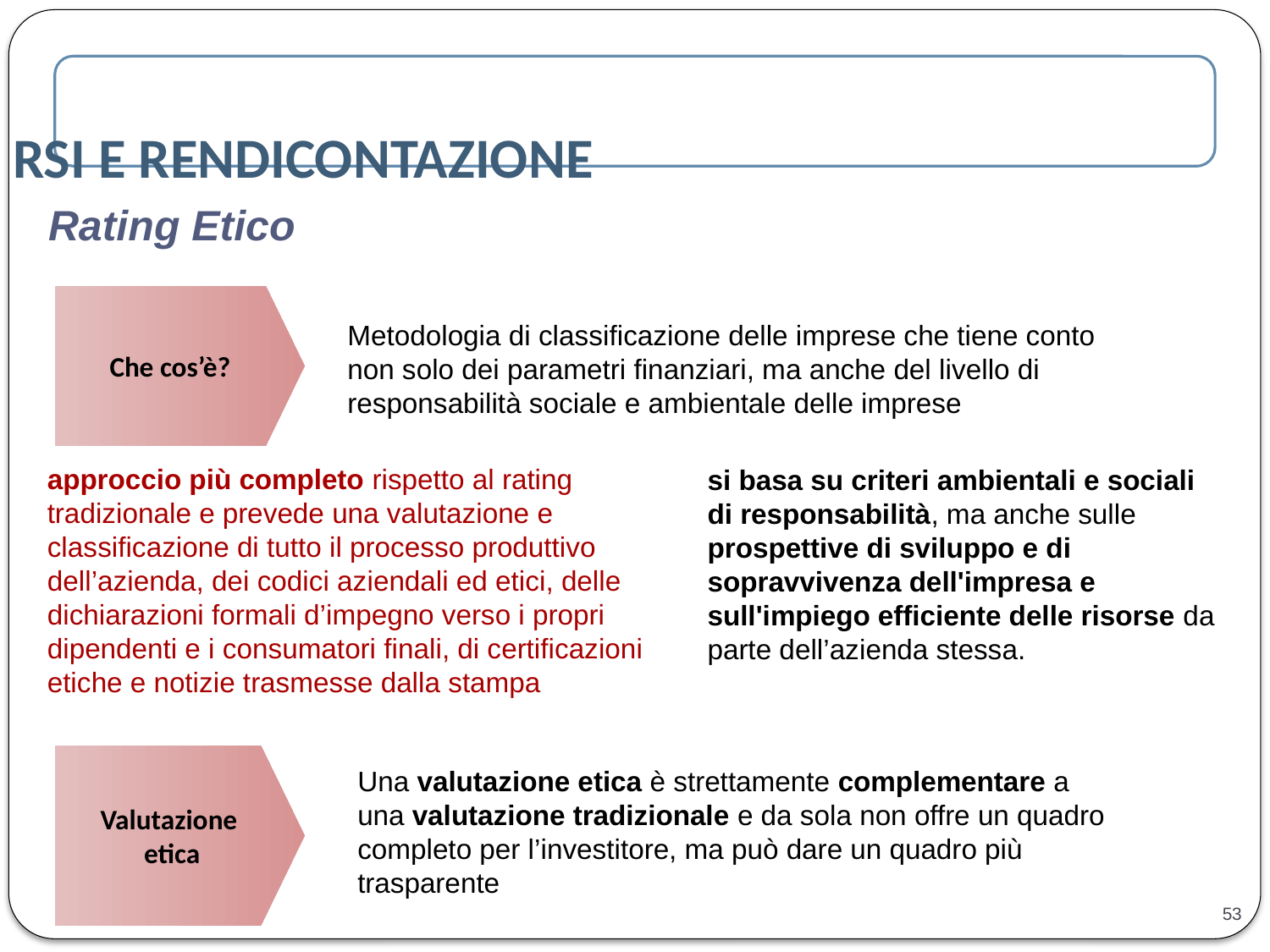

RSI E RENDICONTAZIONE

Rating Etico
Che cos’è?
Metodologia di classificazione delle imprese che tiene conto non solo dei parametri finanziari, ma anche del livello di responsabilità sociale e ambientale delle imprese
approccio più completo rispetto al rating tradizionale e prevede una valutazione e classificazione di tutto il processo produttivo dell’azienda, dei codici aziendali ed etici, delle dichiarazioni formali d’impegno verso i propri dipendenti e i consumatori finali, di certificazioni etiche e notizie trasmesse dalla stampa
si basa su criteri ambientali e sociali di responsabilità, ma anche sulle prospettive di sviluppo e di sopravvivenza dell'impresa e sull'impiego efficiente delle risorse da parte dell’azienda stessa.
Valutazione
 etica
Una valutazione etica è strettamente complementare a una valutazione tradizionale e da sola non offre un quadro completo per l’investitore, ma può dare un quadro più trasparente